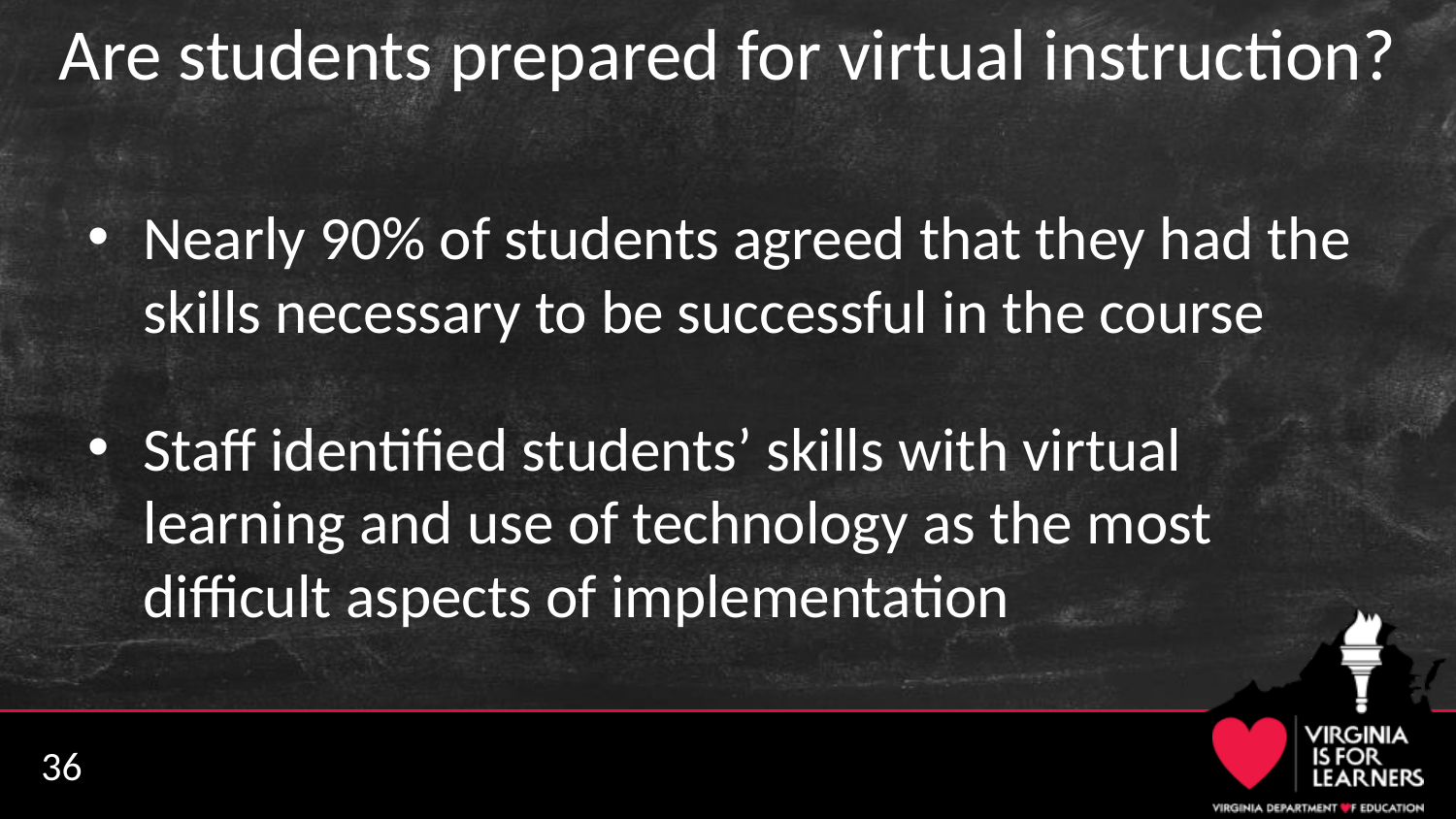

# Are students prepared for virtual instruction?
Nearly 90% of students agreed that they had the skills necessary to be successful in the course

Staff identified students’ skills with virtual learning and use of technology as the most difficult aspects of implementation